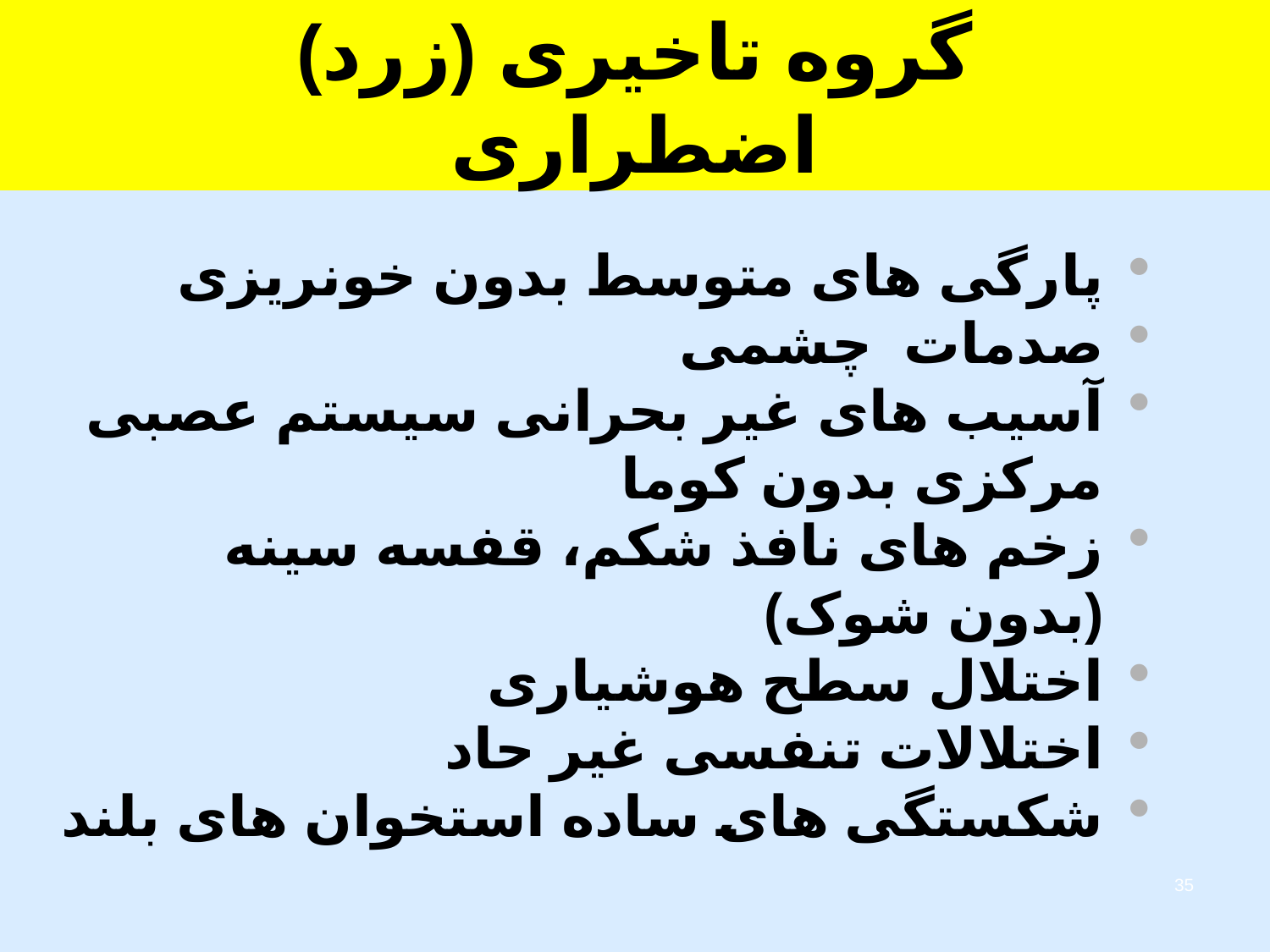

# گروه تاخیری (زرد) اضطراری
پارگی های متوسط بدون خونریزی
صدمات  چشمی
آسیب های غیر بحرانی سیستم عصبی مرکزی بدون کوما
زخم های نافذ شکم، قفسه سینه (بدون شوک)
اختلال سطح هوشیاری
اختلالات تنفسی غیر حاد
شکستگی های ساده استخوان های بلند
35